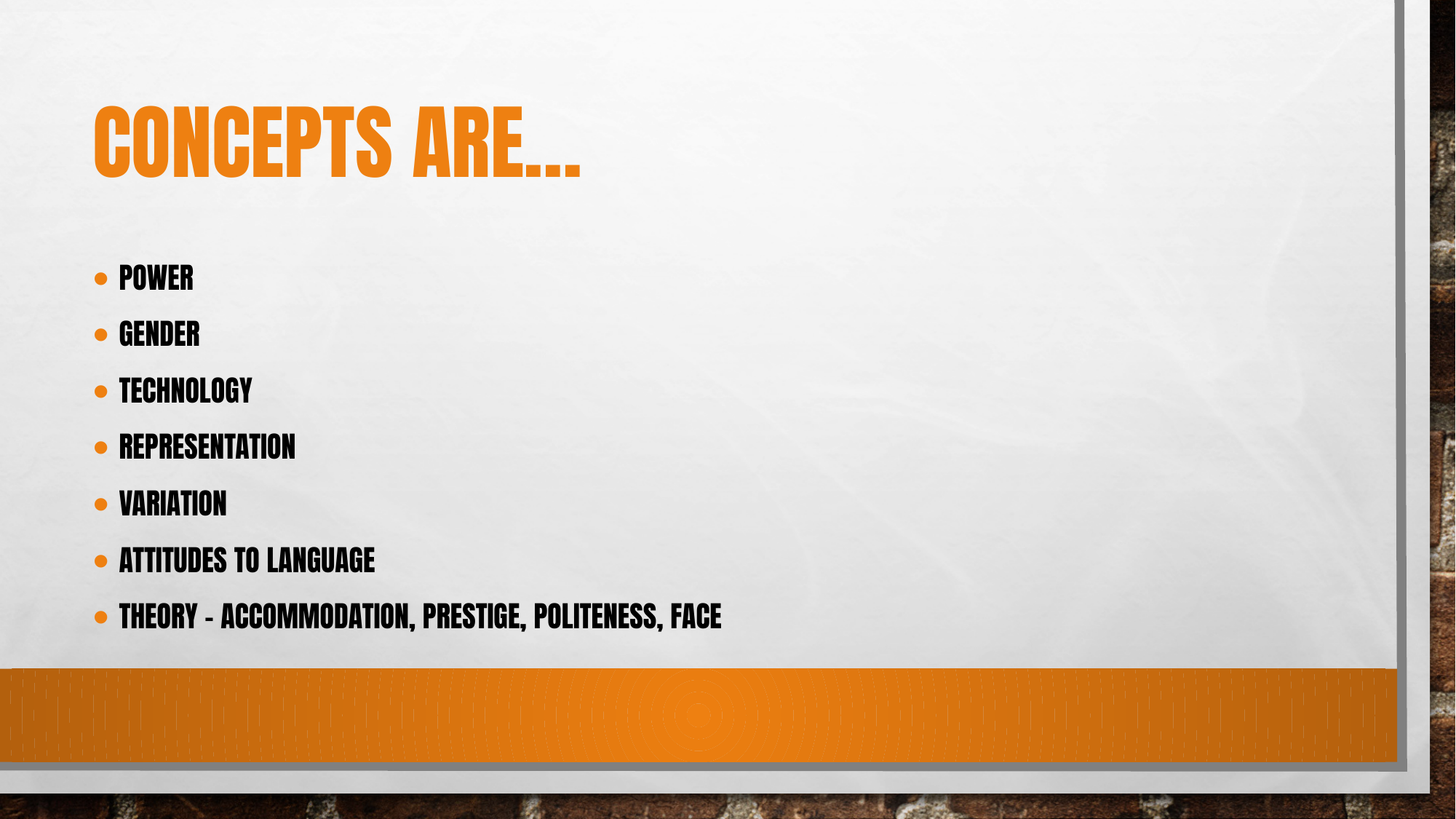

# Concepts are…
Power
Gender
Technology
Representation
Variation
Attitudes to language
Theory – accommodation, prestige, politeness, face